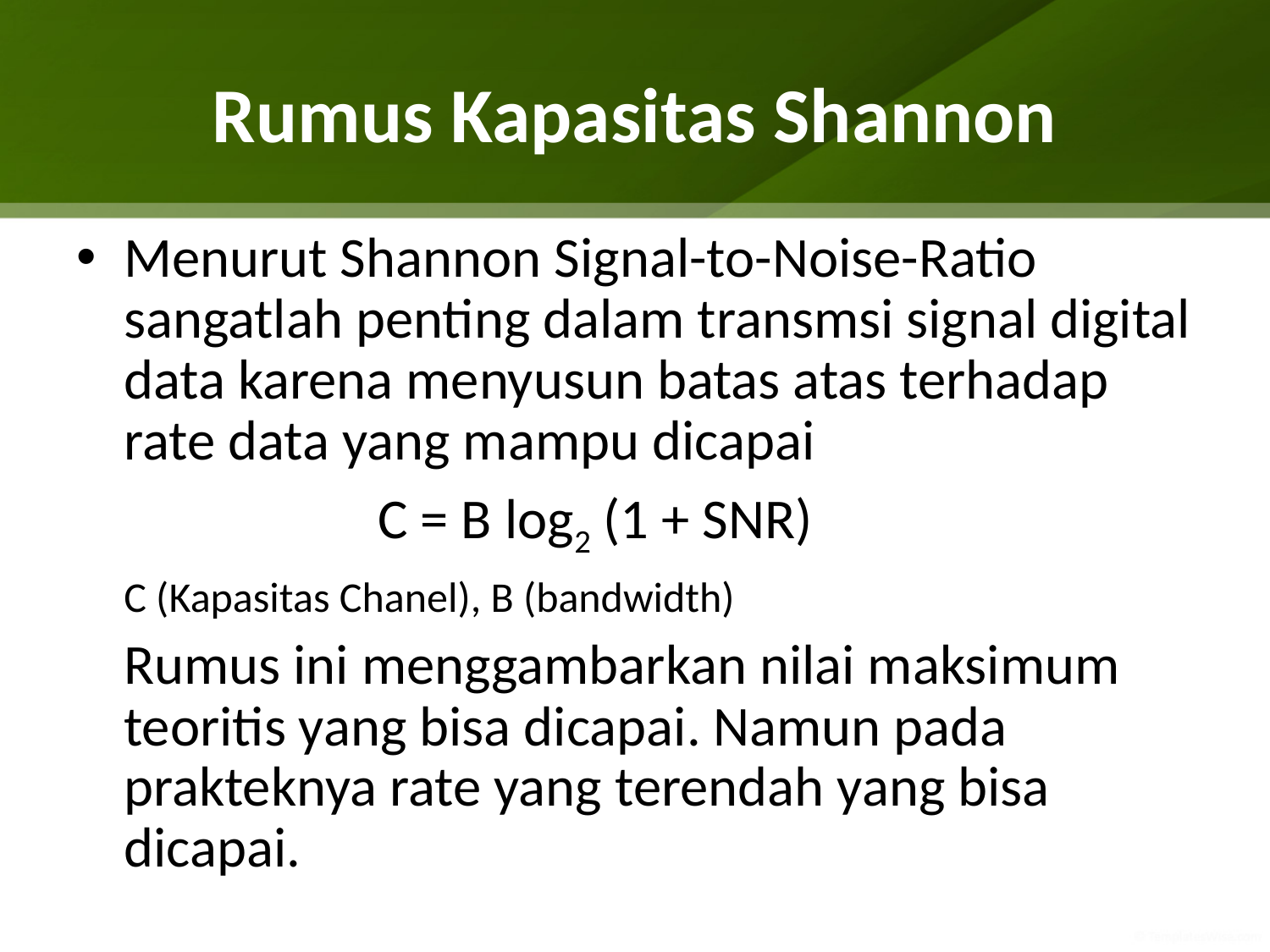

# Rumus Kapasitas Shannon
Menurut Shannon Signal-to-Noise-Ratio sangatlah penting dalam transmsi signal digital data karena menyusun batas atas terhadap rate data yang mampu dicapai
			C = B log2 (1 + SNR)
	C (Kapasitas Chanel), B (bandwidth)
	Rumus ini menggambarkan nilai maksimum teoritis yang bisa dicapai. Namun pada prakteknya rate yang terendah yang bisa dicapai.